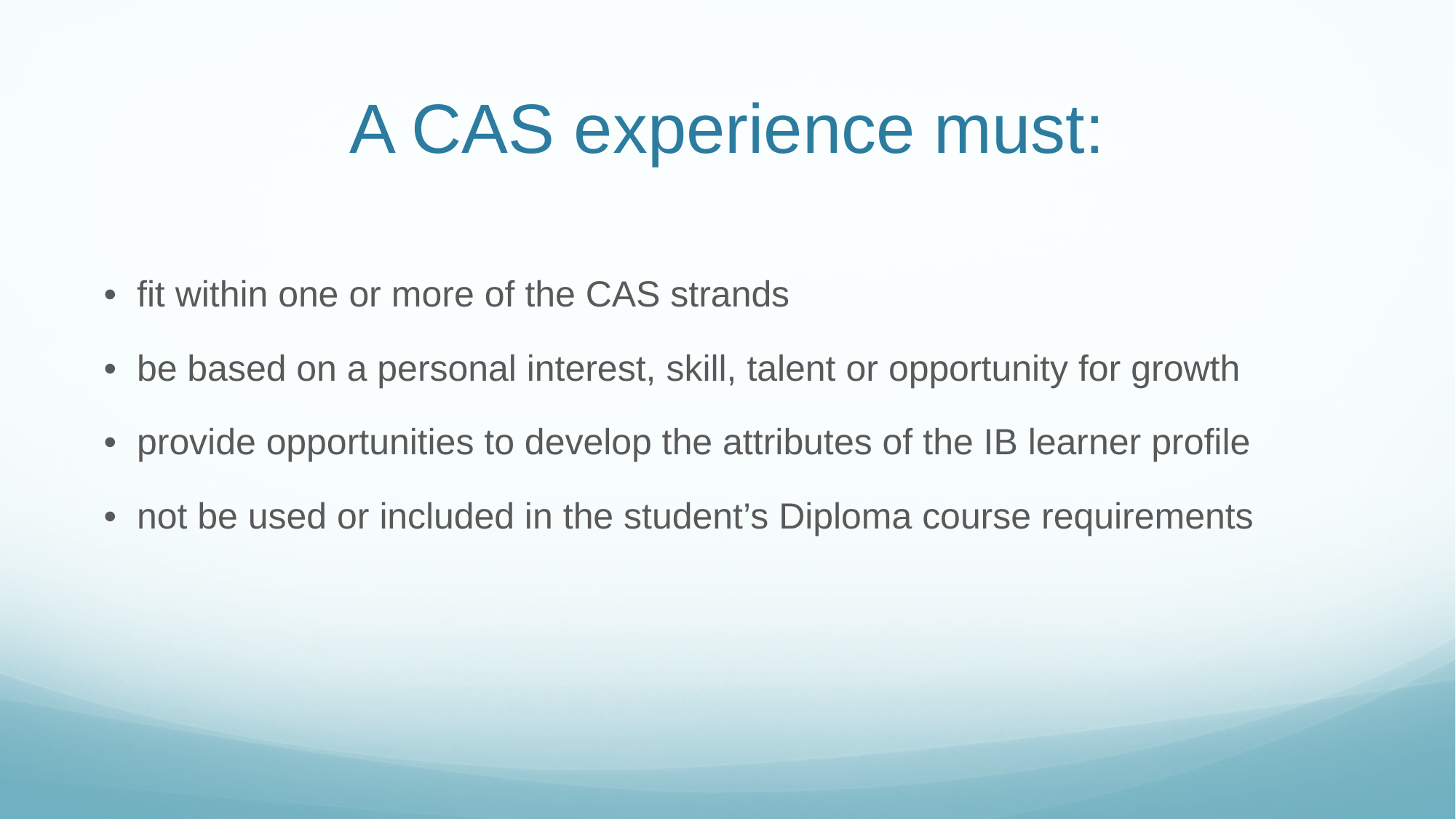

# A CAS experience must:

•  fit within one or more of the CAS strands
•  be based on a personal interest, skill, talent or opportunity for growth
•  provide opportunities to develop the attributes of the IB learner profile
•  not be used or included in the student’s Diploma course requirements